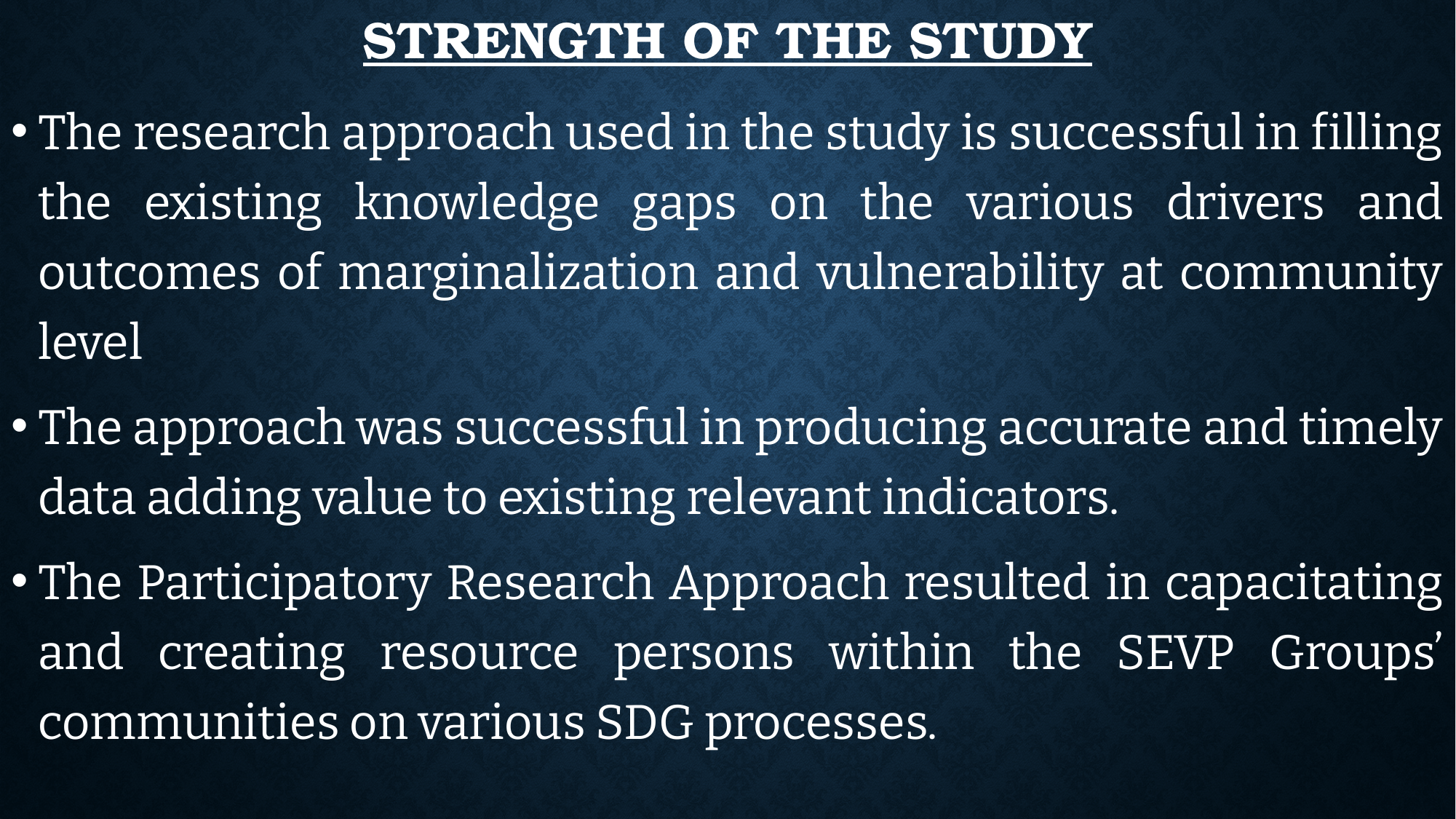

# Strength of the study
The research approach used in the study is successful in filling the existing knowledge gaps on the various drivers and outcomes of marginalization and vulnerability at community level
The approach was successful in producing accurate and timely data adding value to existing relevant indicators.
The Participatory Research Approach resulted in capacitating and creating resource persons within the SEVP Groups’ communities on various SDG processes.